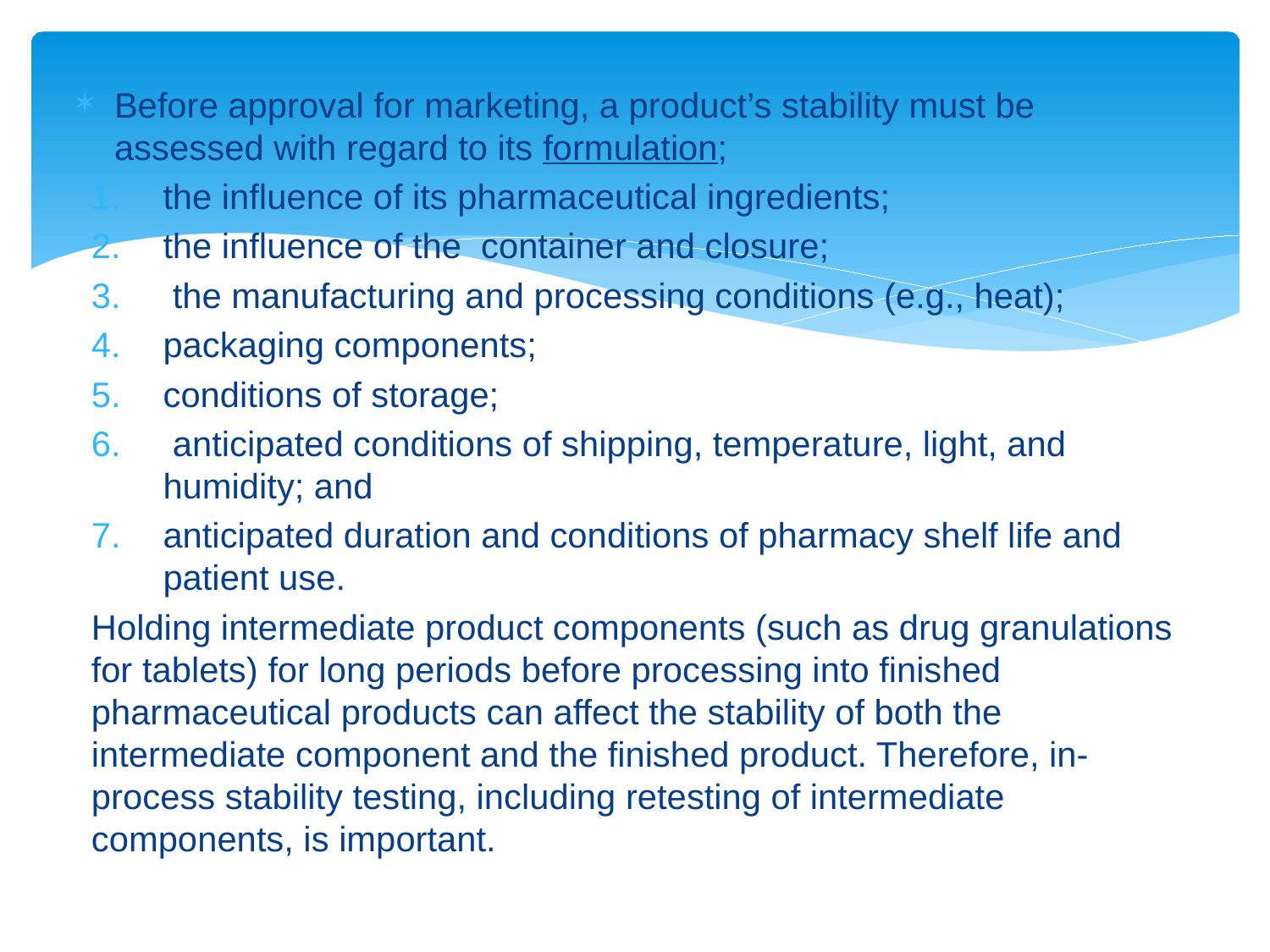

Before approval for marketing, a product’s stability must be assessed with regard to its formulation;
the inﬂuence of its pharmaceutical ingredients;
the inﬂuence of the  container and closure;
 the manufacturing and processing conditions (e.g., heat);
packaging components;
conditions of storage;
 anticipated conditions of shipping, temperature, light, and humidity; and
anticipated duration and conditions of pharmacy shelf life and patient use.
Holding intermediate product components (such as drug granulations for tablets) for long periods before processing into finished pharmaceutical products can affect the stability of both the intermediate component and the finished product. Therefore, in-process stability testing, including retesting of intermediate components, is important.